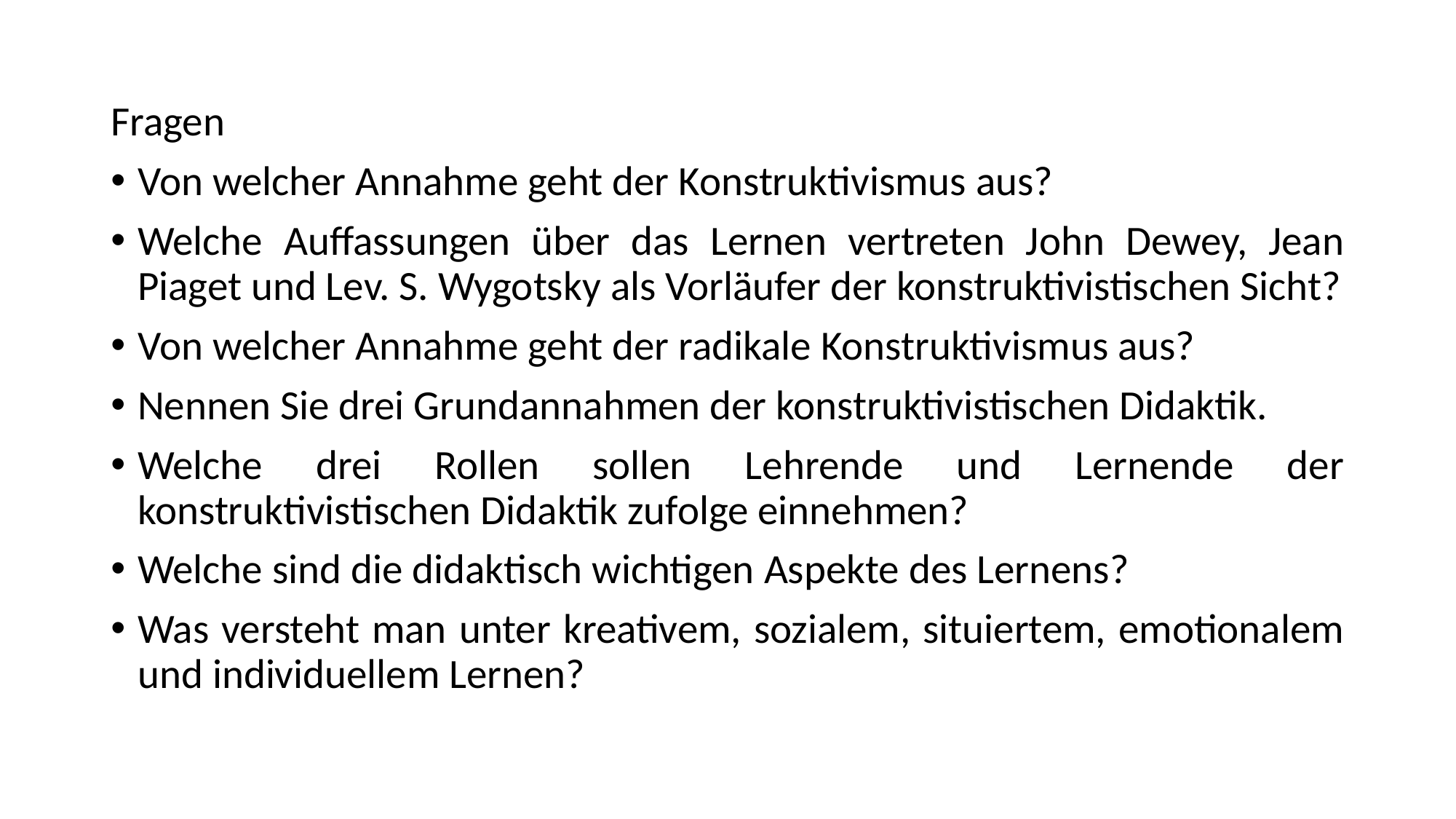

Fragen
Von welcher Annahme geht der Konstruktivismus aus?
Welche Auffassungen über das Lernen vertreten John Dewey, Jean Piaget und Lev. S. Wygotsky als Vorläufer der konstruktivistischen Sicht?
Von welcher Annahme geht der radikale Konstruktivismus aus?
Nennen Sie drei Grundannahmen der konstruktivistischen Didaktik.
Welche drei Rollen sollen Lehrende und Lernende der konstruktivistischen Didaktik zufolge einnehmen?
Welche sind die didaktisch wichtigen Aspekte des Lernens?
Was versteht man unter kreativem, sozialem, situiertem, emotionalem und individuellem Lernen?